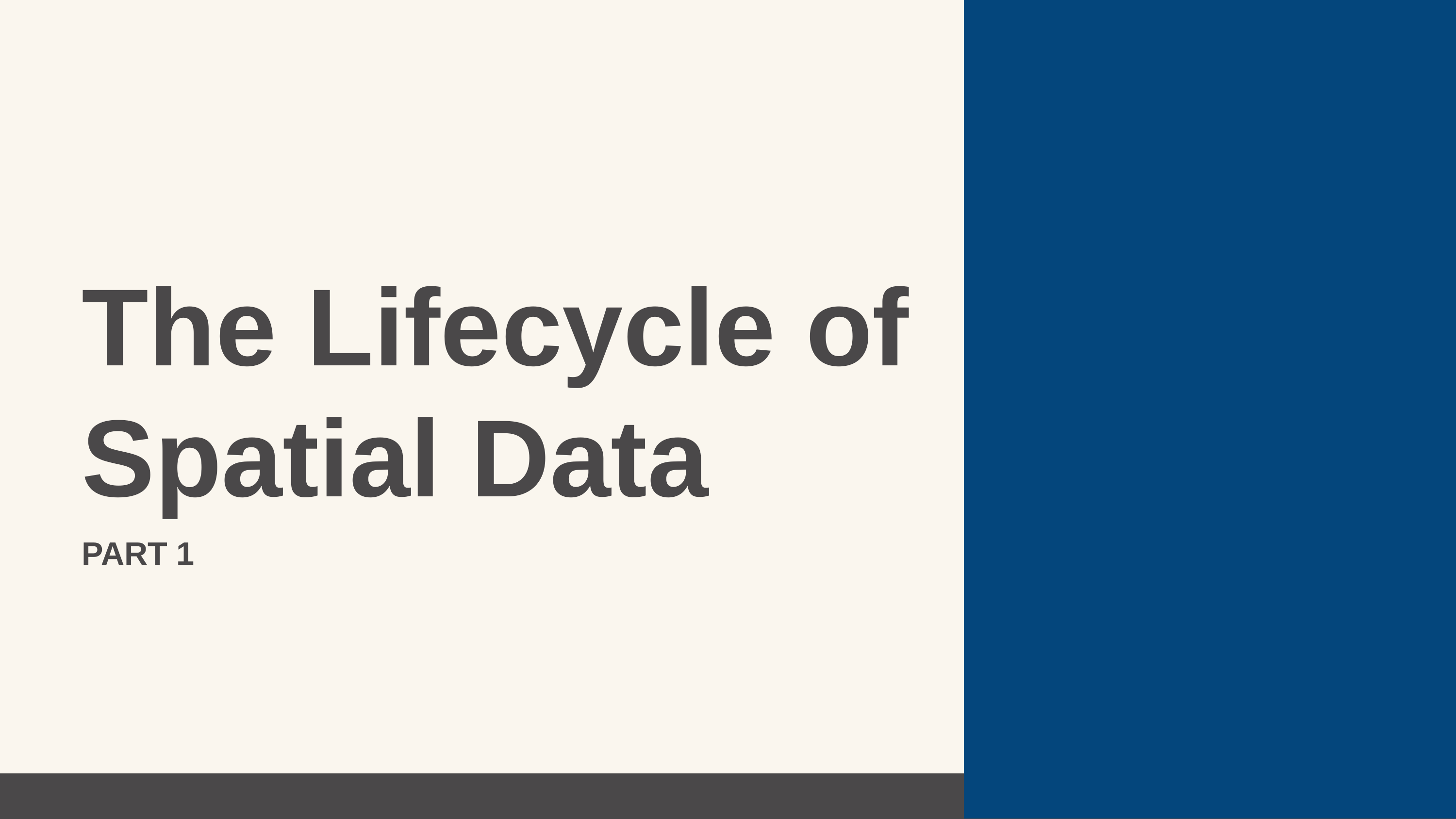

The Lifecycle of Spatial Data
PART 1